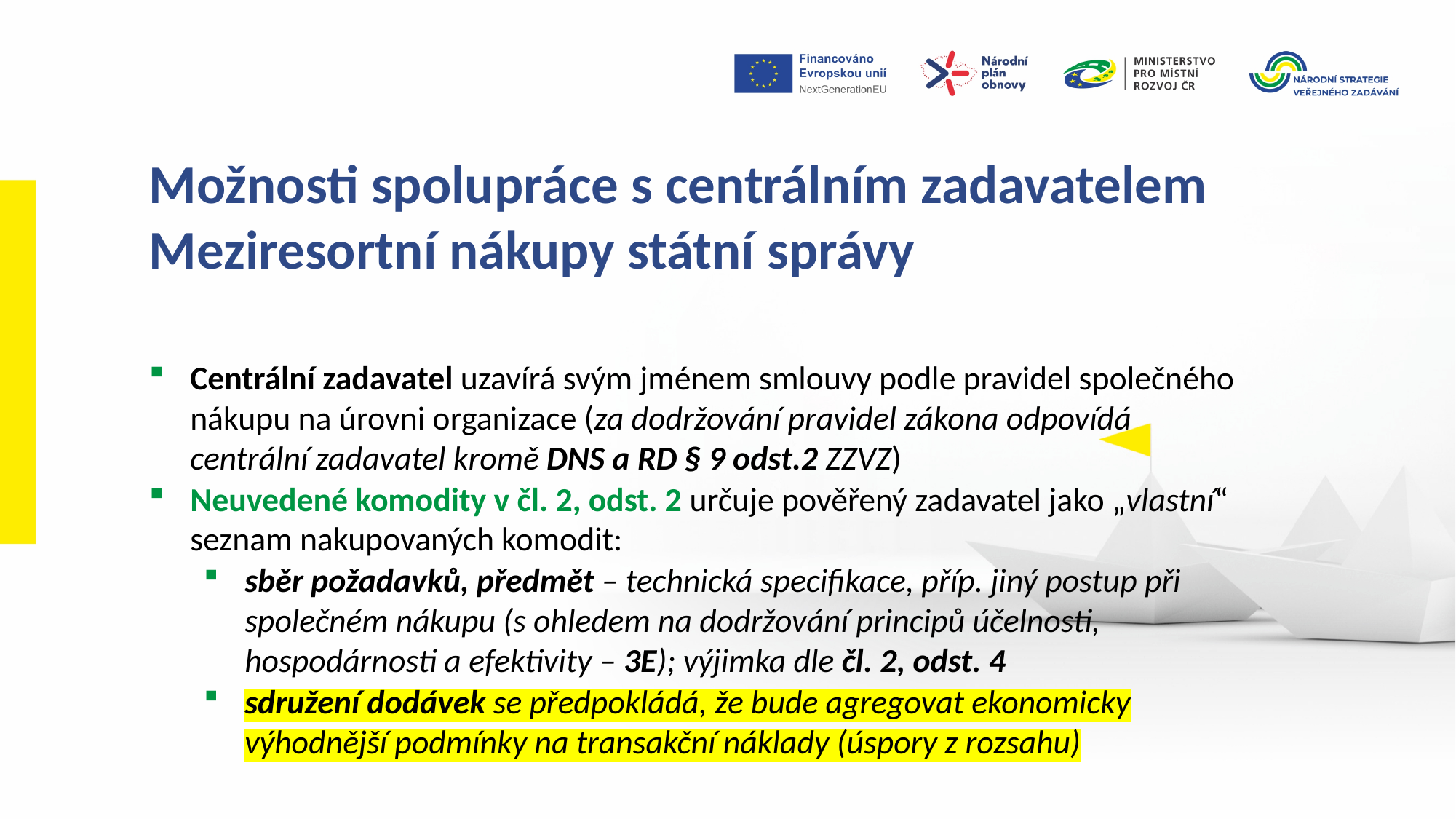

Možnosti spolupráce s centrálním zadavatelem Meziresortní nákupy státní správy
Centrální zadavatel uzavírá svým jménem smlouvy podle pravidel společného nákupu na úrovni organizace (za dodržování pravidel zákona odpovídá centrální zadavatel kromě DNS a RD § 9 odst.2 ZZVZ)
Neuvedené komodity v čl. 2, odst. 2 určuje pověřený zadavatel jako „vlastní“ seznam nakupovaných komodit:
sběr požadavků, předmět – technická specifikace, příp. jiný postup při společném nákupu (s ohledem na dodržování principů účelnosti, hospodárnosti a efektivity – 3E); výjimka dle čl. 2, odst. 4
sdružení dodávek se předpokládá, že bude agregovat ekonomicky výhodnější podmínky na transakční náklady (úspory z rozsahu)